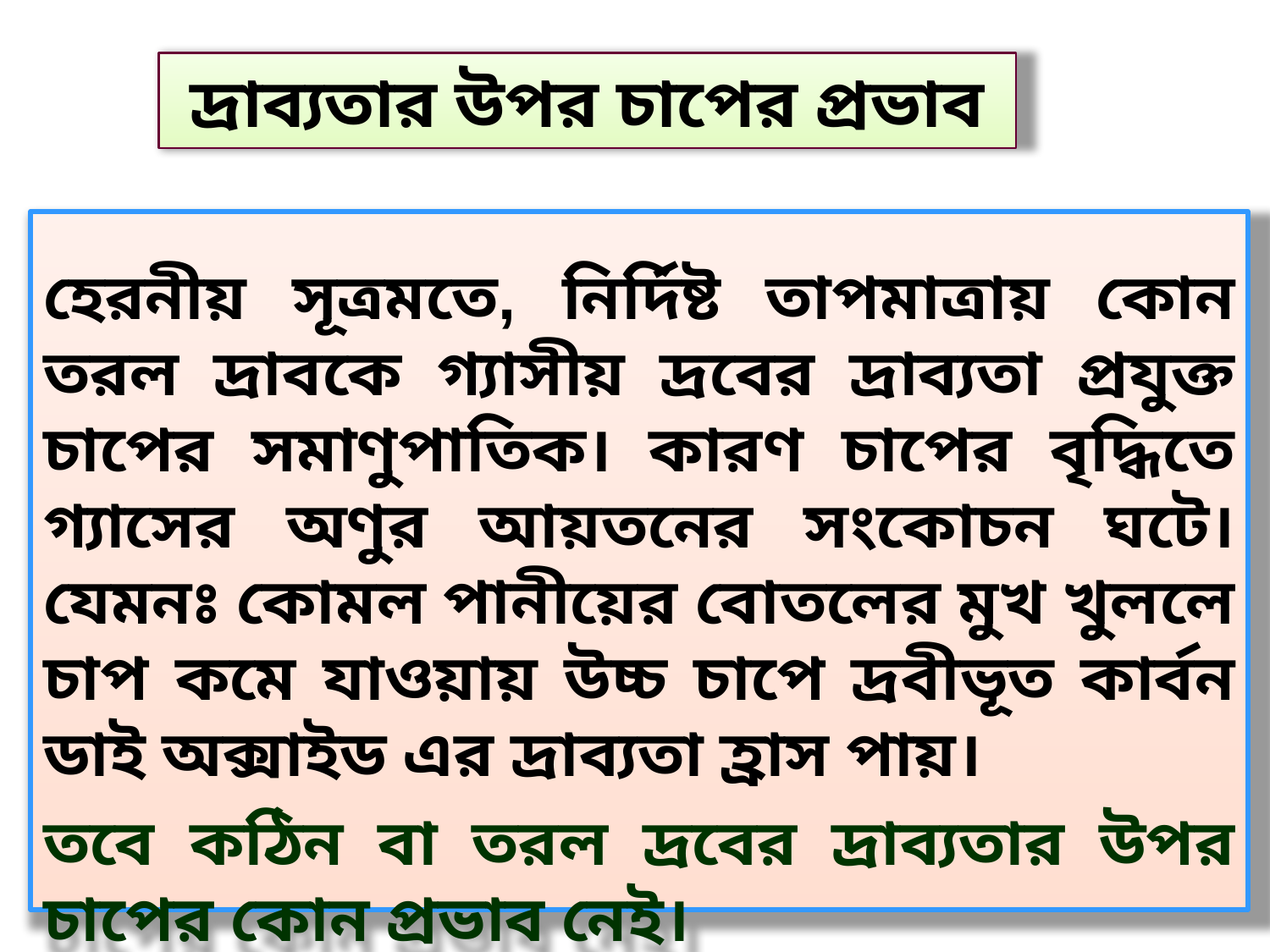

# দ্রাব্যতার উপর চাপের প্রভাব

হেরনীয় সূত্রমতে, নির্দিষ্ট তাপমাত্রায় কোন তরল দ্রাবকে গ্যাসীয় দ্রবের দ্রাব্যতা প্রযুক্ত চাপের সমাণুপাতিক। কারণ চাপের বৃদ্ধিতে গ্যাসের অণুর আয়তনের সংকোচন ঘটে। যেমনঃ কোমল পানীয়ের বোতলের মুখ খুললে চাপ কমে যাওয়ায় উচ্চ চাপে দ্রবীভূত কার্বন ডাই অক্সাইড এর দ্রাব্যতা হ্রাস পায়।
তবে কঠিন বা তরল দ্রবের দ্রাব্যতার উপর চাপের কোন প্রভাব নেই।